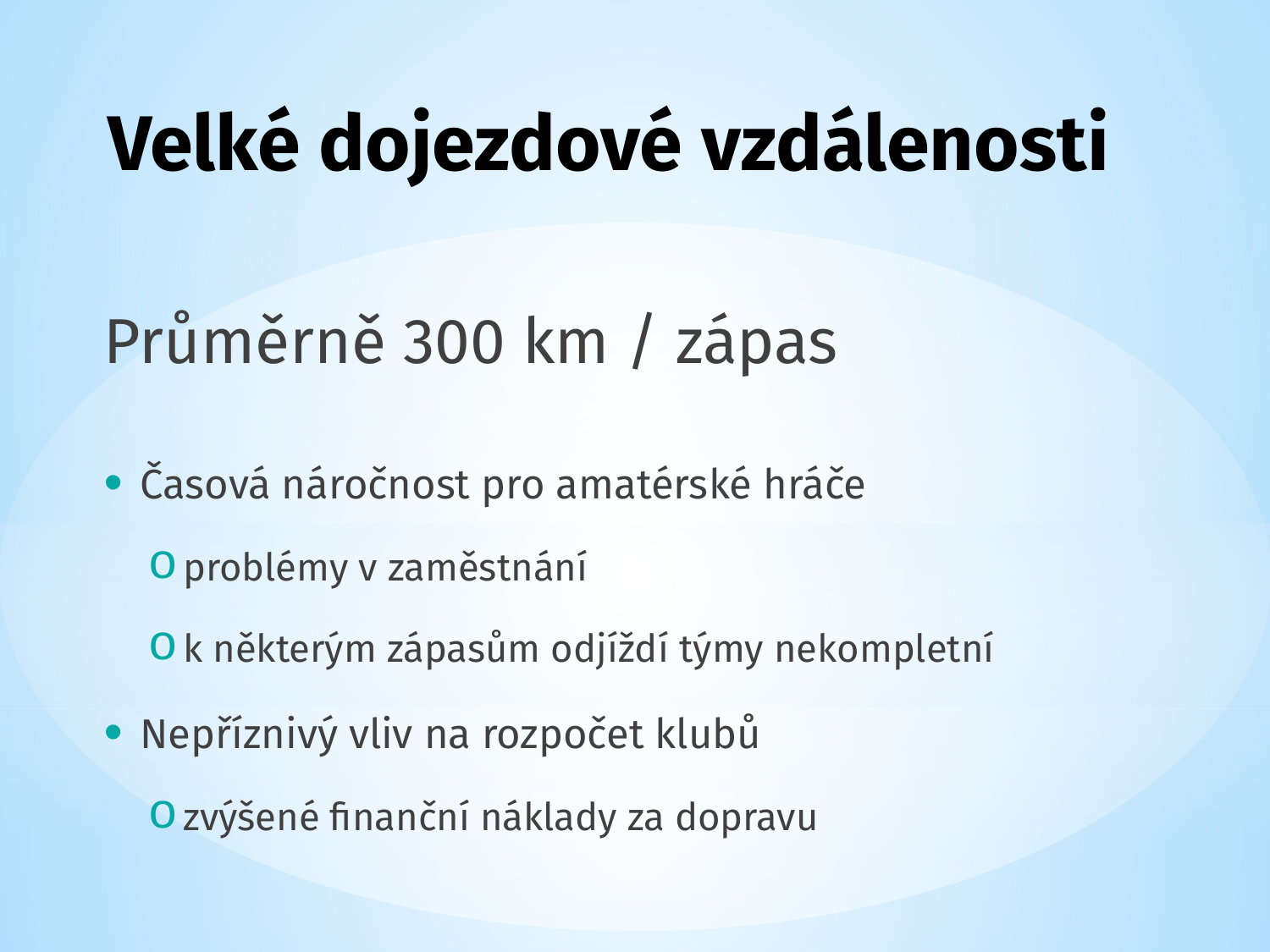

# Velké dojezdové vzdálenosti
Průměrně 300 km / zápas
 Časová náročnost pro amatérské hráče
 problémy v zaměstnání
 k některým zápasům odjíždí týmy nekompletní
 Nepříznivý vliv na rozpočet klubů
 zvýšené finanční náklady za dopravu